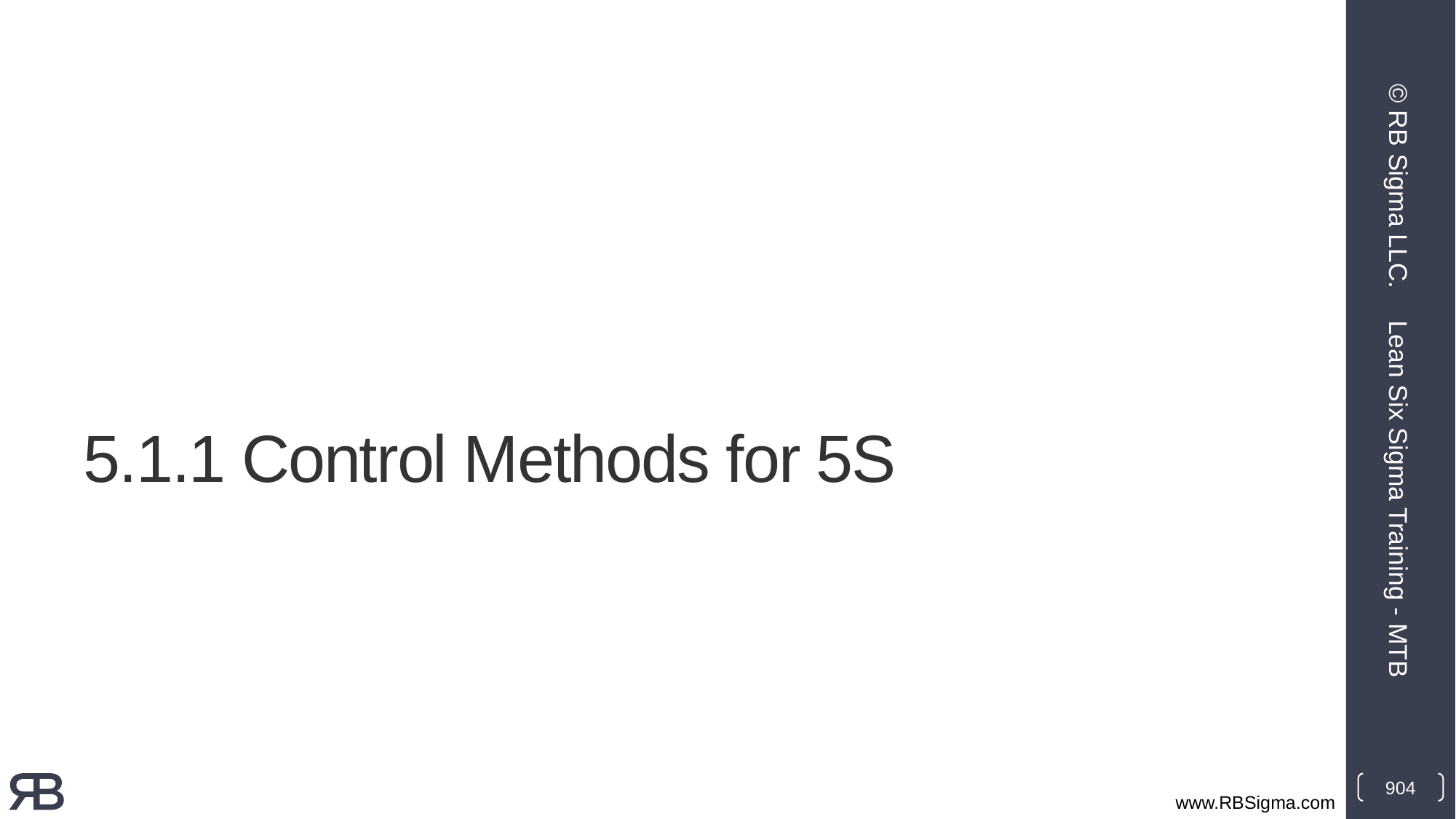

© RB Sigma LLC.
# 5.1.1 Control Methods for 5S
Lean Six Sigma Training - MTB
904